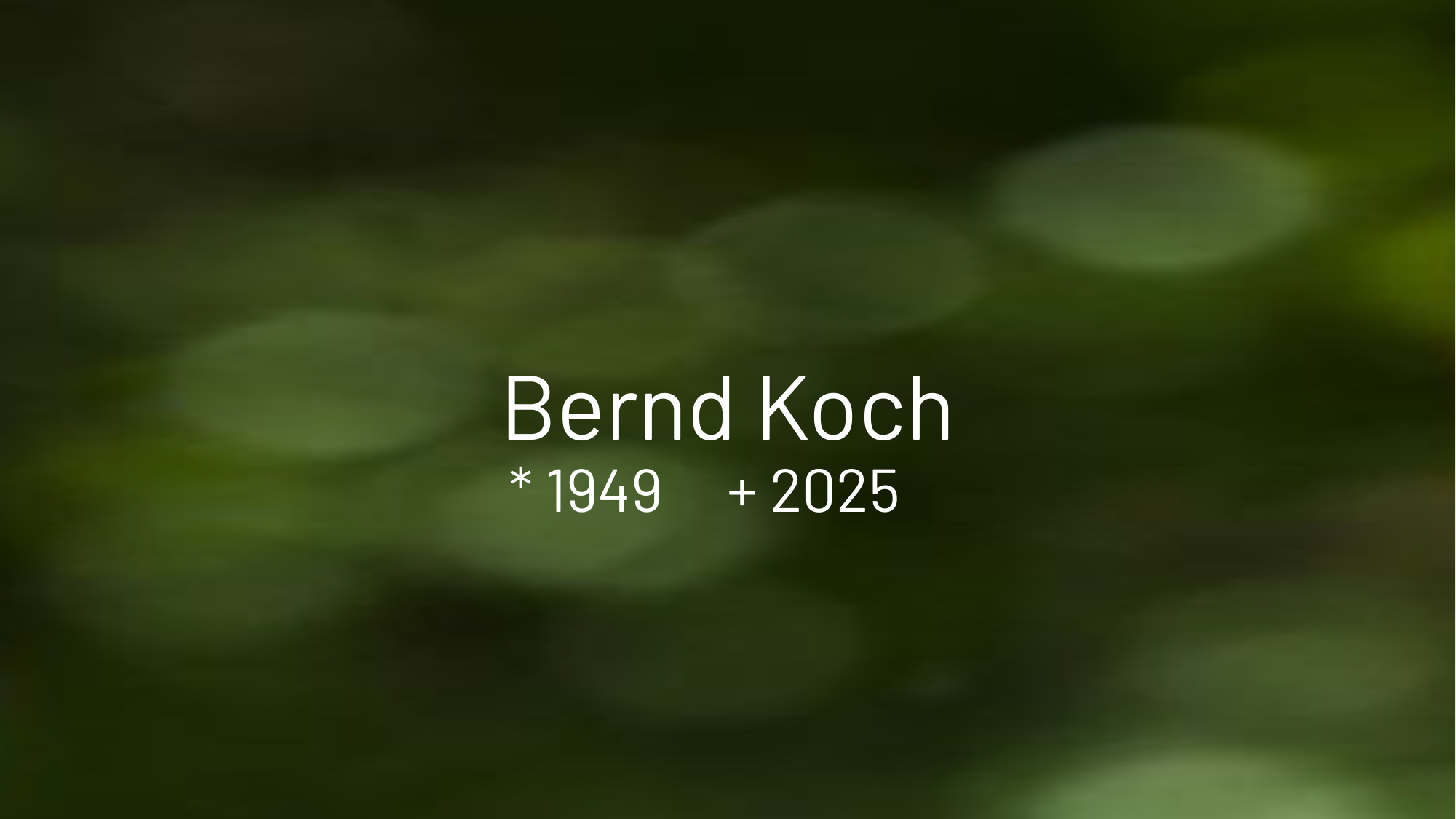

# Bernd Koch * 1949 	+ 2025